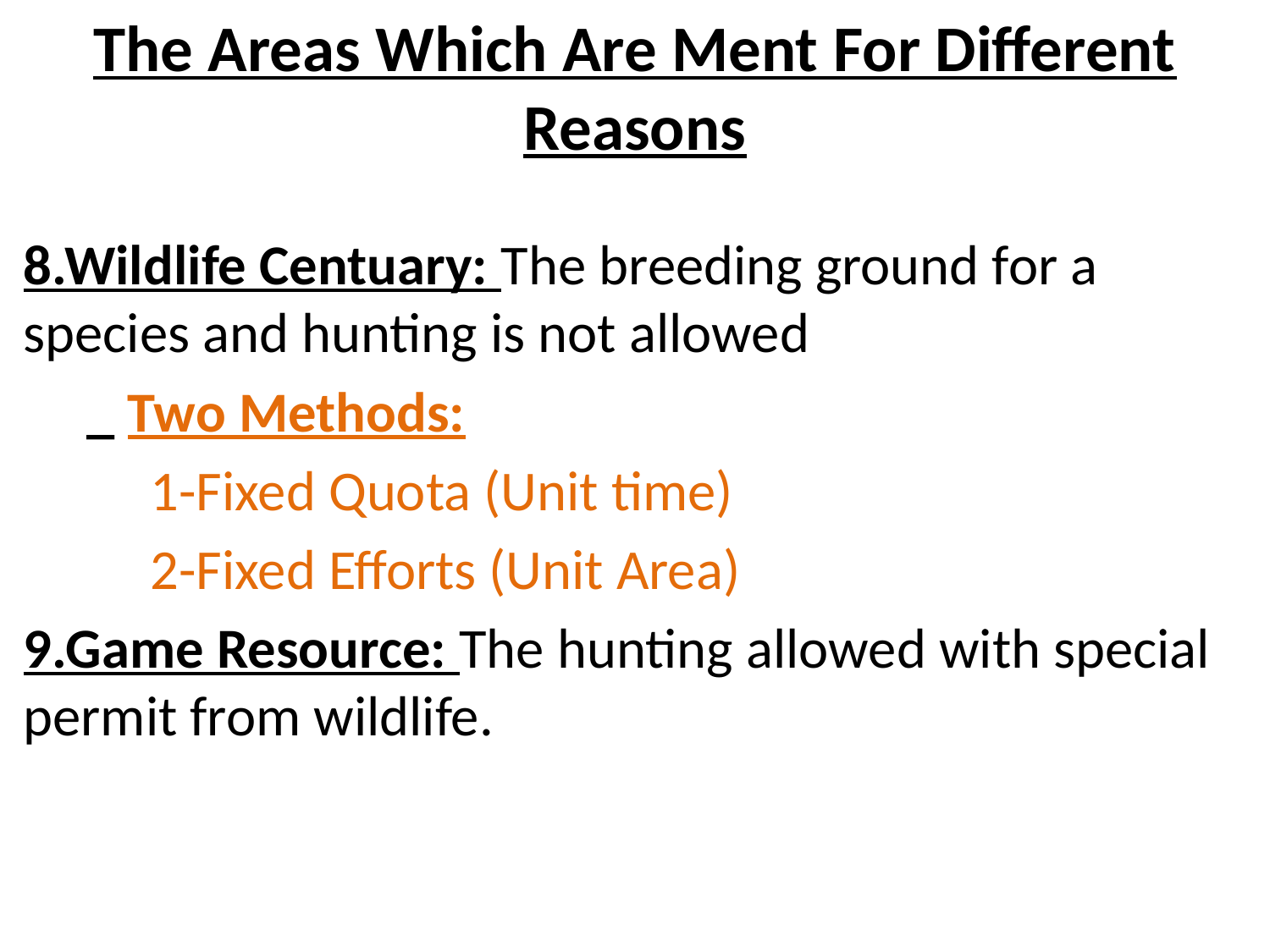

# The Areas Which Are Ment For Different Reasons
8.Wildlife Centuary: The breeding ground for a species and hunting is not allowed
     _ Two Methods:
          1-Fixed Quota (Unit time)
	2-Fixed Efforts (Unit Area)
9.Game Resource: The hunting allowed with special permit from wildlife.